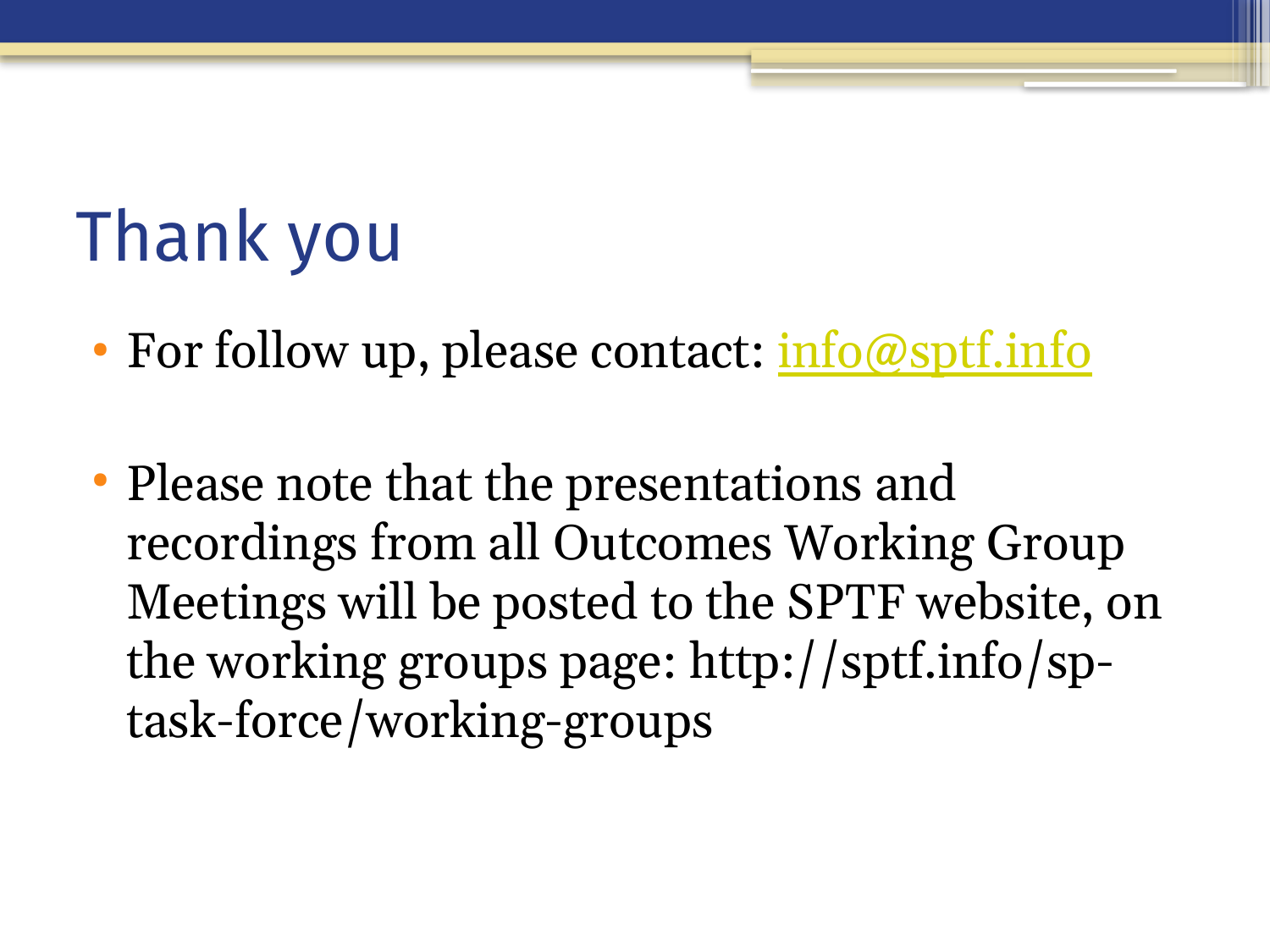

# Thank you
For follow up, please contact: info@sptf.info

Please note that the presentations and recordings from all Outcomes Working Group Meetings will be posted to the SPTF website, on the working groups page: http://sptf.info/sp-task-force/working-groups